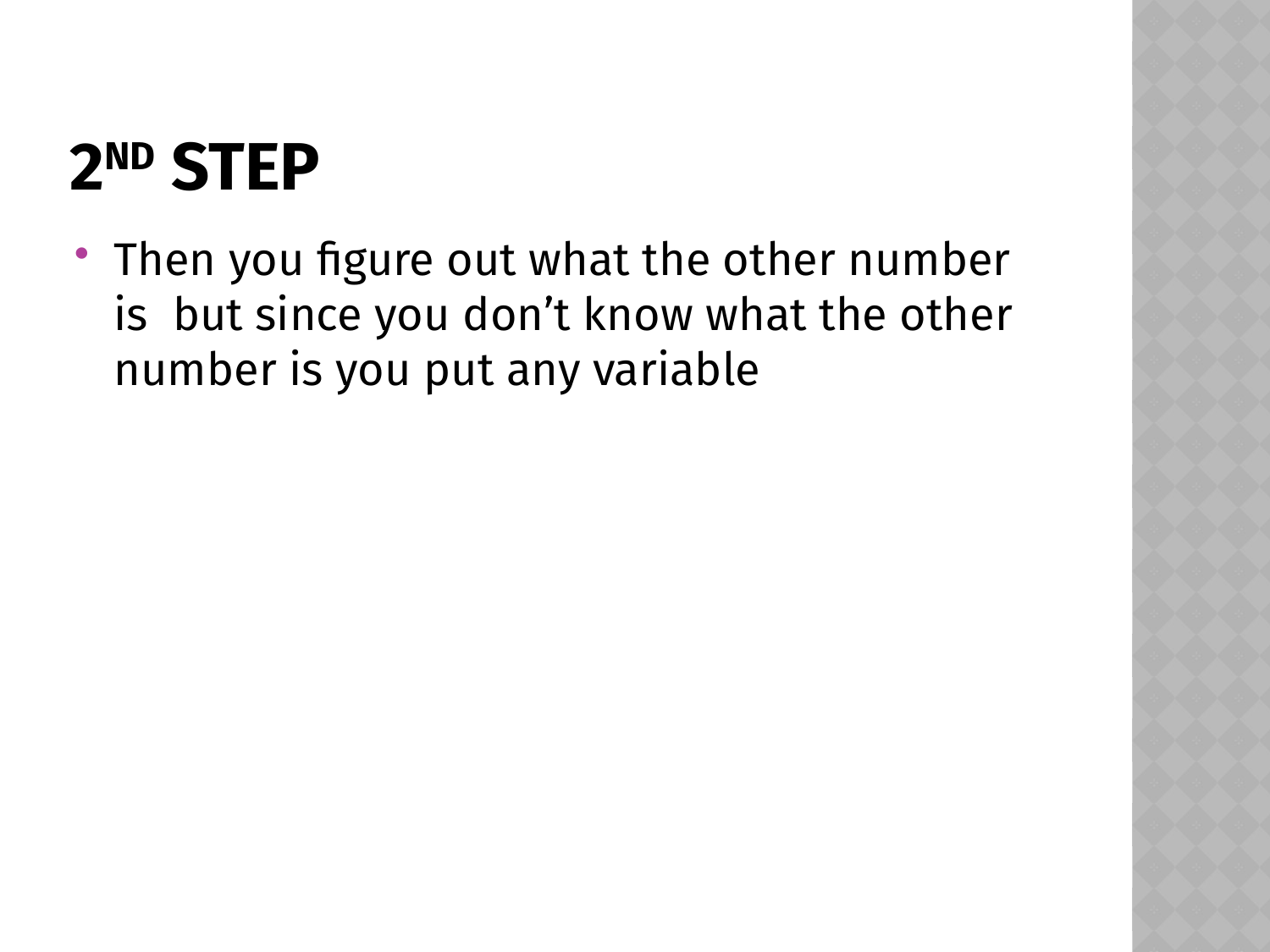

# 2nd step
Then you figure out what the other number is  but since you don’t know what the other number is you put any variable